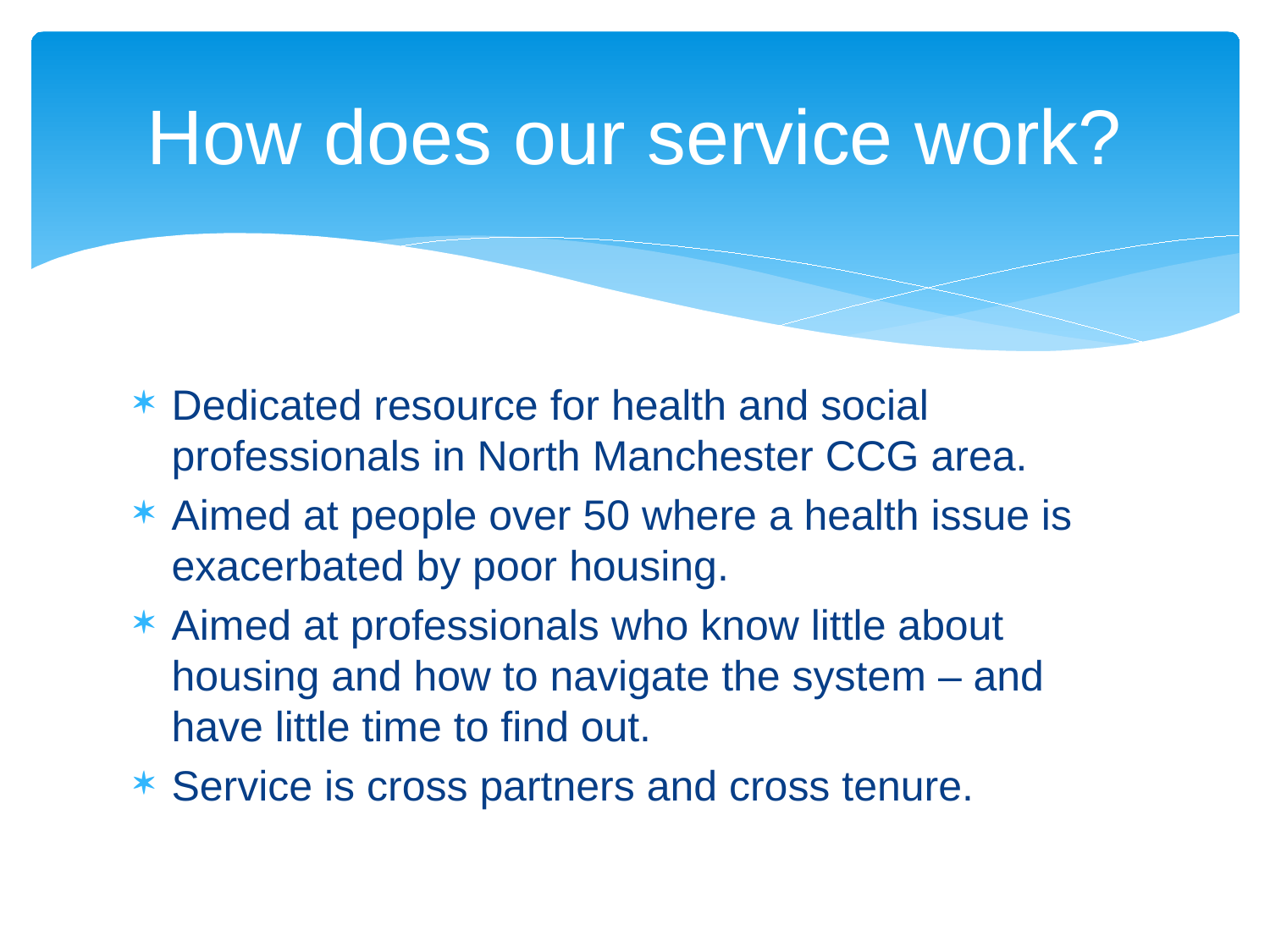

# How does our service work?
Dedicated resource for health and social professionals in North Manchester CCG area.
Aimed at people over 50 where a health issue is exacerbated by poor housing.
Aimed at professionals who know little about housing and how to navigate the system – and have little time to find out.
Service is cross partners and cross tenure.